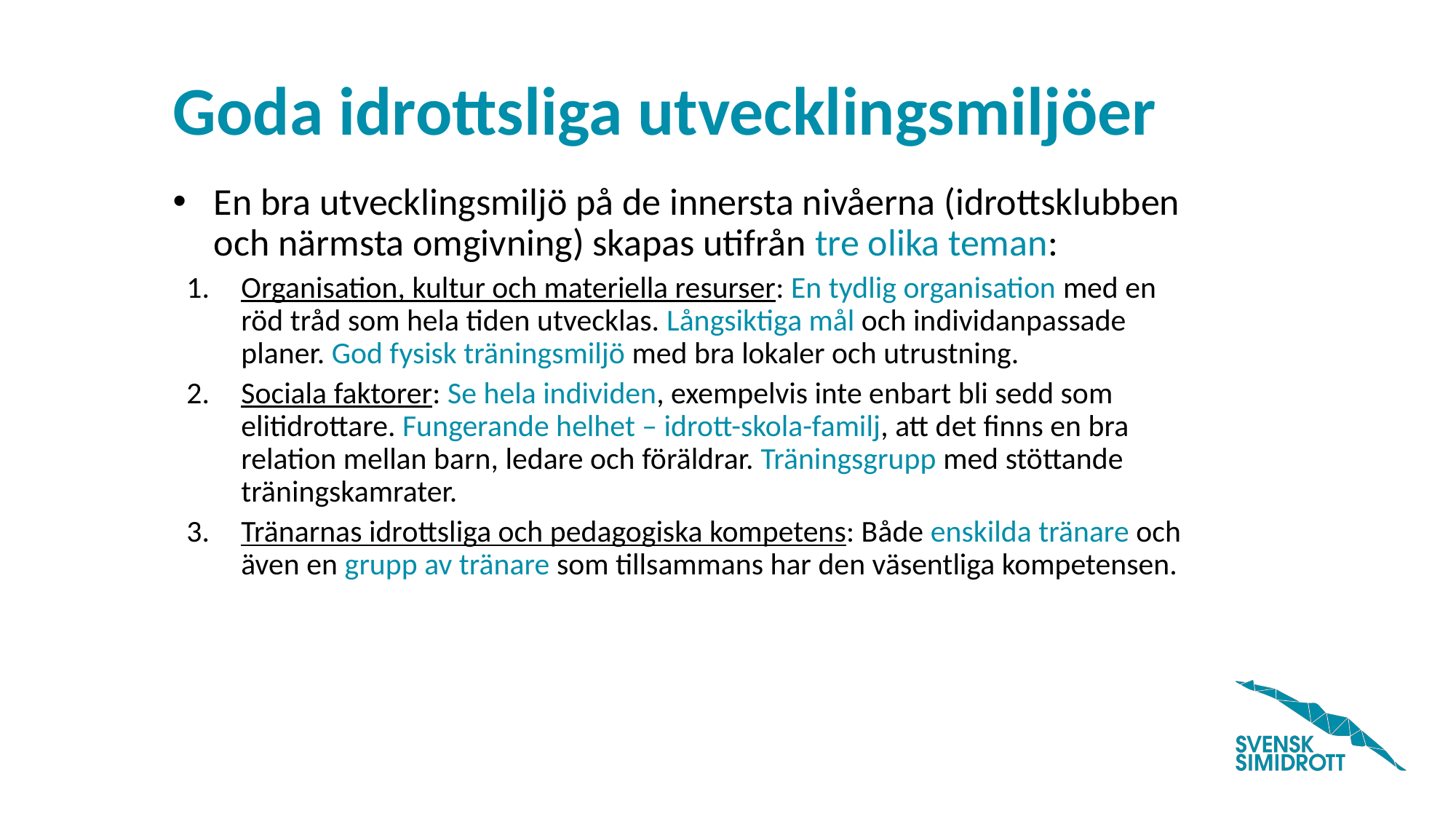

# Goda idrottsliga utvecklingsmiljöer
En bra utvecklingsmiljö på de innersta nivåerna (idrottsklubben och närmsta omgivning) skapas utifrån tre olika teman:
Organisation, kultur och materiella resurser: En tydlig organisation med en röd tråd som hela tiden utvecklas. Långsiktiga mål och individanpassade planer. God fysisk träningsmiljö med bra lokaler och utrustning.
Sociala faktorer: Se hela individen, exempelvis inte enbart bli sedd som elitidrottare. Fungerande helhet – idrott-skola-familj, att det finns en bra relation mellan barn, ledare och föräldrar. Träningsgrupp med stöttande träningskamrater.
Tränarnas idrottsliga och pedagogiska kompetens: Både enskilda tränare och även en grupp av tränare som tillsammans har den väsentliga kompetensen.